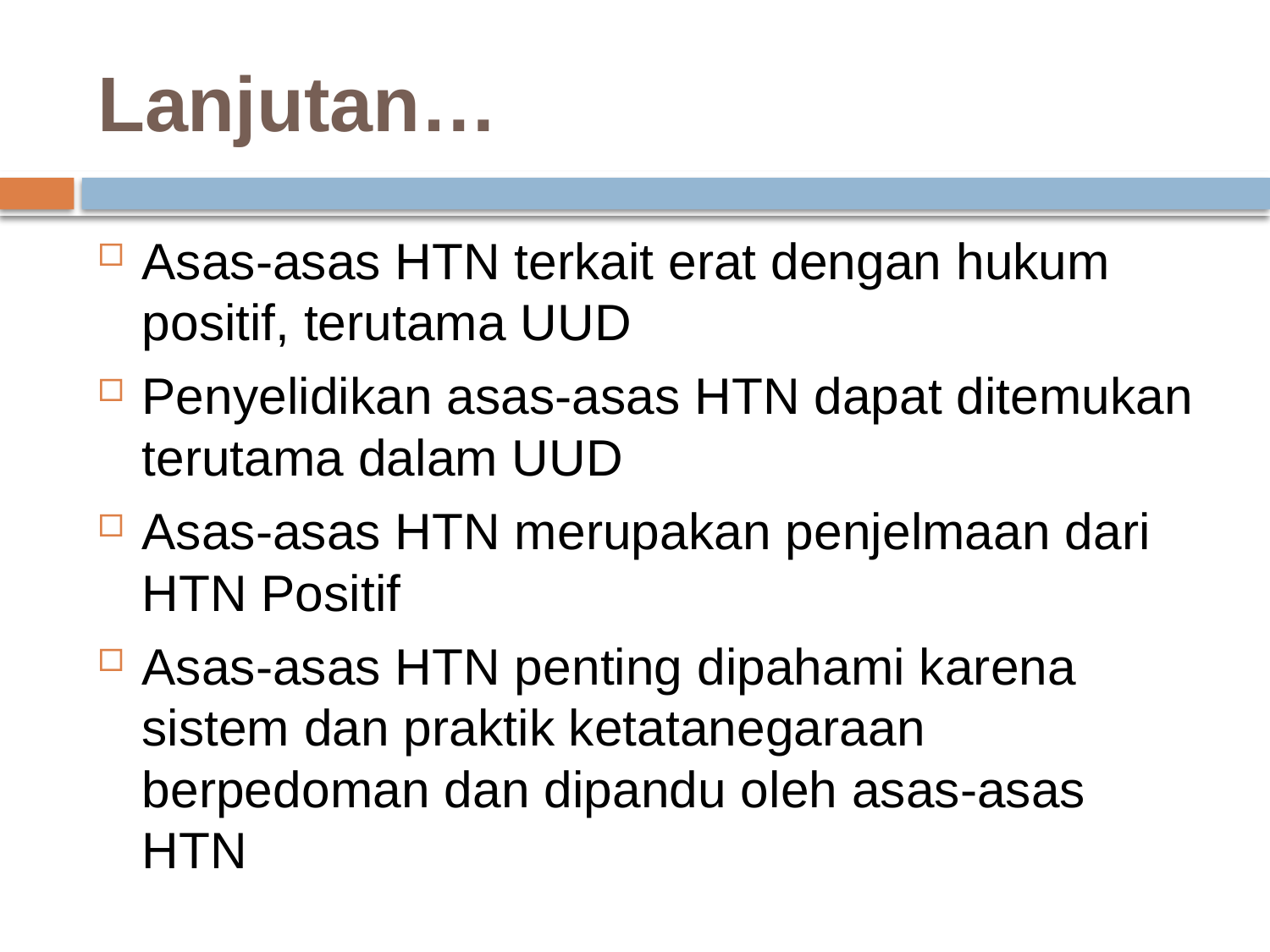

# Lanjutan…
Asas-asas HTN terkait erat dengan hukum positif, terutama UUD
Penyelidikan asas-asas HTN dapat ditemukan terutama dalam UUD
Asas-asas HTN merupakan penjelmaan dari HTN Positif
Asas-asas HTN penting dipahami karena sistem dan praktik ketatanegaraan berpedoman dan dipandu oleh asas-asas HTN